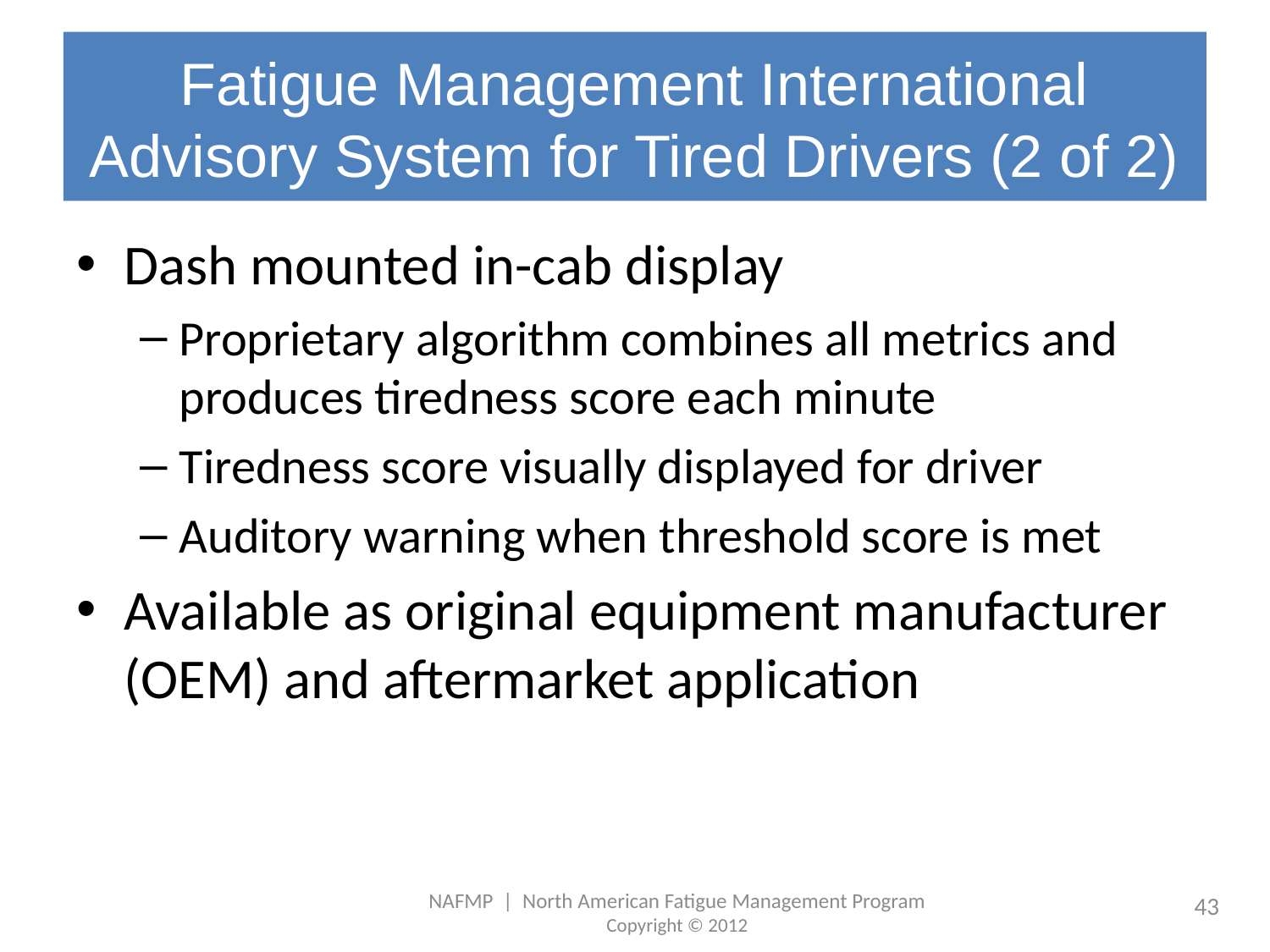

# Fatigue Management International Advisory System for Tired Drivers (2 of 2)
Dash mounted in-cab display
Proprietary algorithm combines all metrics and produces tiredness score each minute
Tiredness score visually displayed for driver
Auditory warning when threshold score is met
Available as original equipment manufacturer (OEM) and aftermarket application